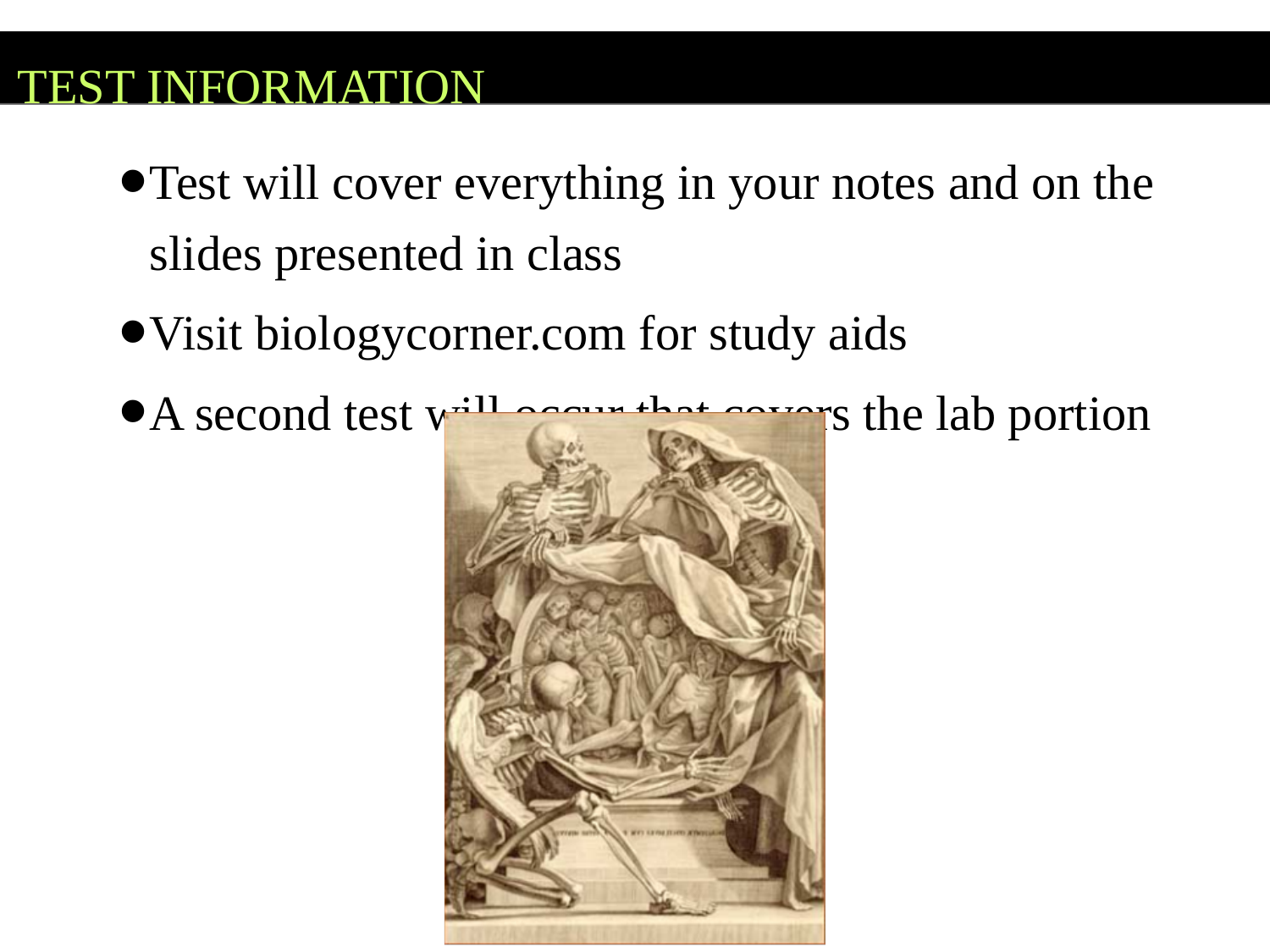

TEST INFORMATION
Test will cover everything in your notes and on the slides presented in class
Visit biologycorner.com for study aids
A second test will occur that covers the lab portion